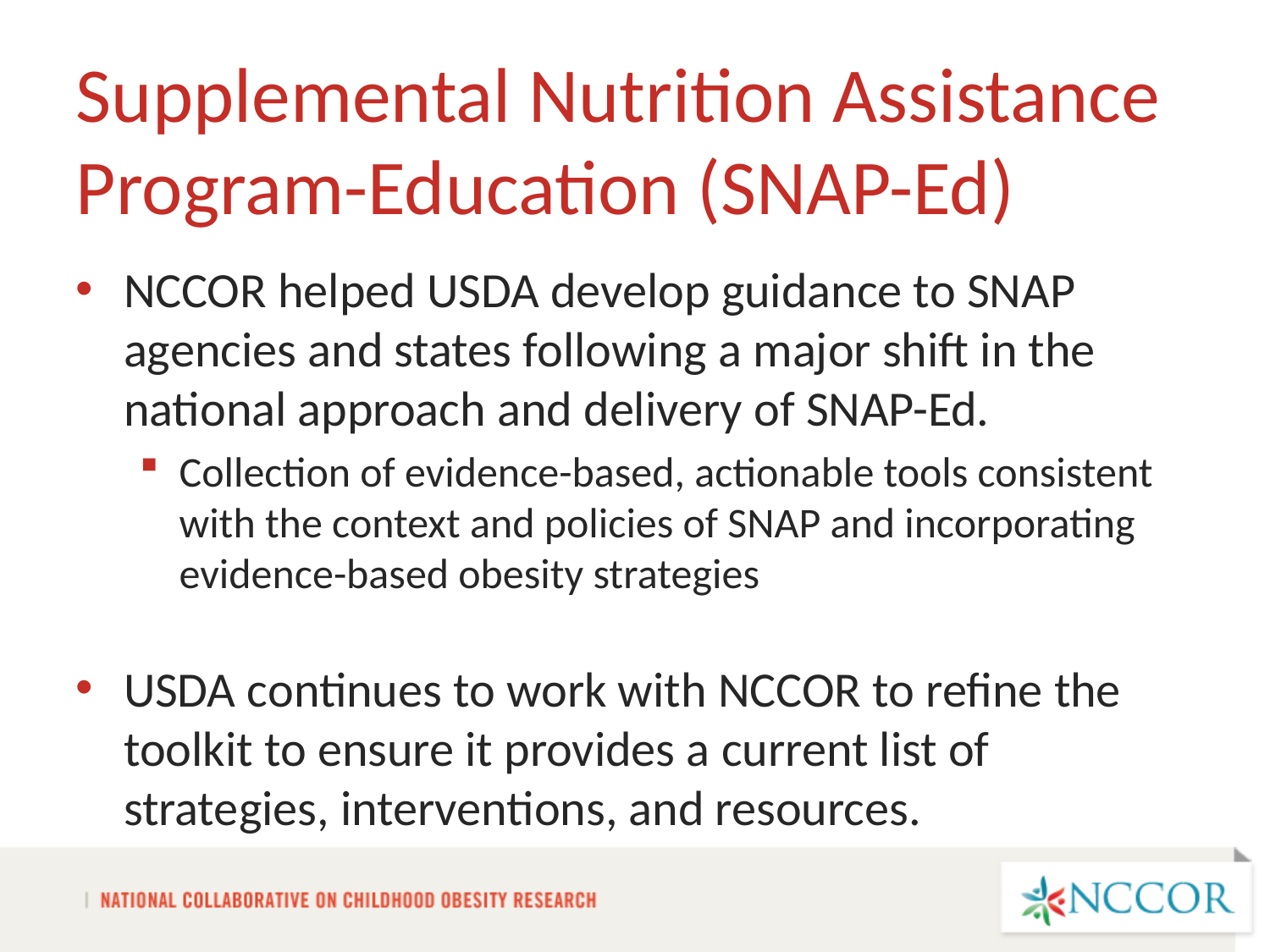

# Supplemental Nutrition Assistance Program-Education (SNAP-Ed)
NCCOR helped USDA develop guidance to SNAP agencies and states following a major shift in the national approach and delivery of SNAP-Ed.
Collection of evidence-based, actionable tools consistent with the context and policies of SNAP and incorporating evidence-based obesity strategies
USDA continues to work with NCCOR to refine the toolkit to ensure it provides a current list of strategies, interventions, and resources.